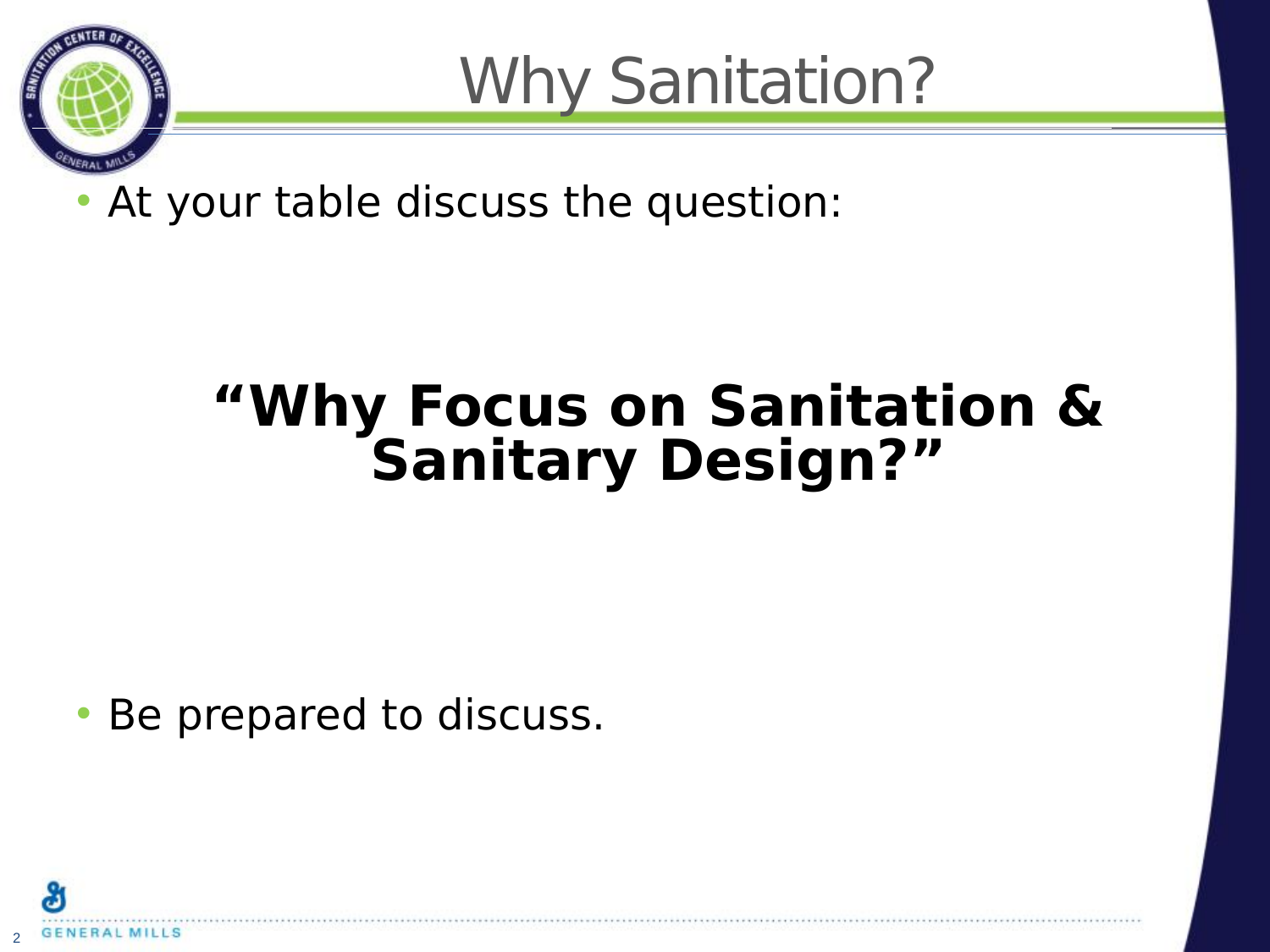

# Why Sanitation?
At your table discuss the question:

“Why Focus on Sanitation & Sanitary Design?”

Be prepared to discuss.